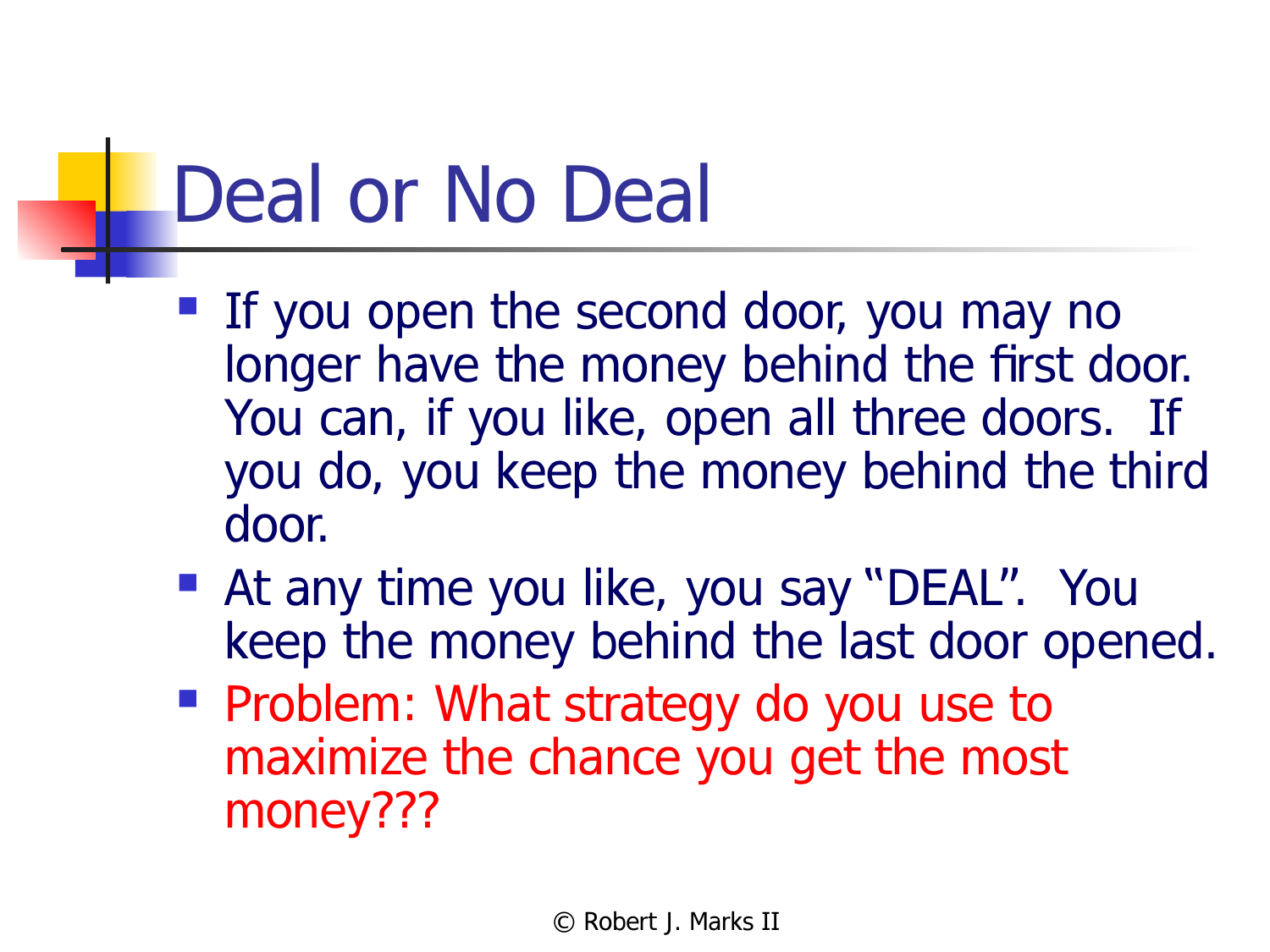

# Deal or No Deal
If you open the second door, you may no longer have the money behind the first door.  You can, if you like, open all three doors.  If you do, you keep the money behind the third door.
At any time you like, you say “DEAL”.  You keep the money behind the last door opened.
Problem: What strategy do you use to maximize the chance you get the most money???
© Robert J. Marks II